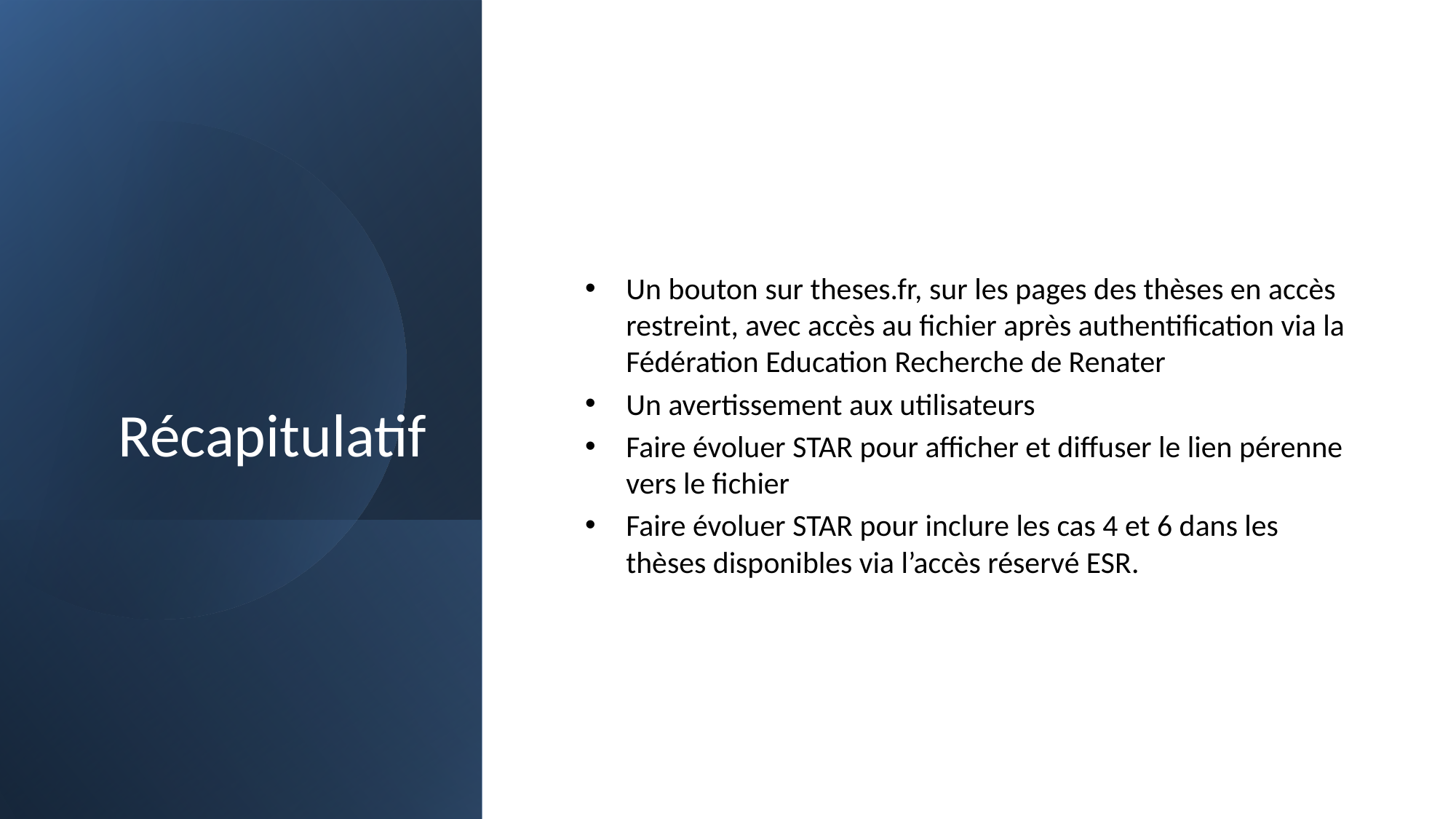

# Récapitulatif
Un bouton sur theses.fr, sur les pages des thèses en accès restreint, avec accès au fichier après authentification via la Fédération Education Recherche de Renater
Un avertissement aux utilisateurs
Faire évoluer STAR pour afficher et diffuser le lien pérenne vers le fichier
Faire évoluer STAR pour inclure les cas 4 et 6 dans les thèses disponibles via l’accès réservé ESR.